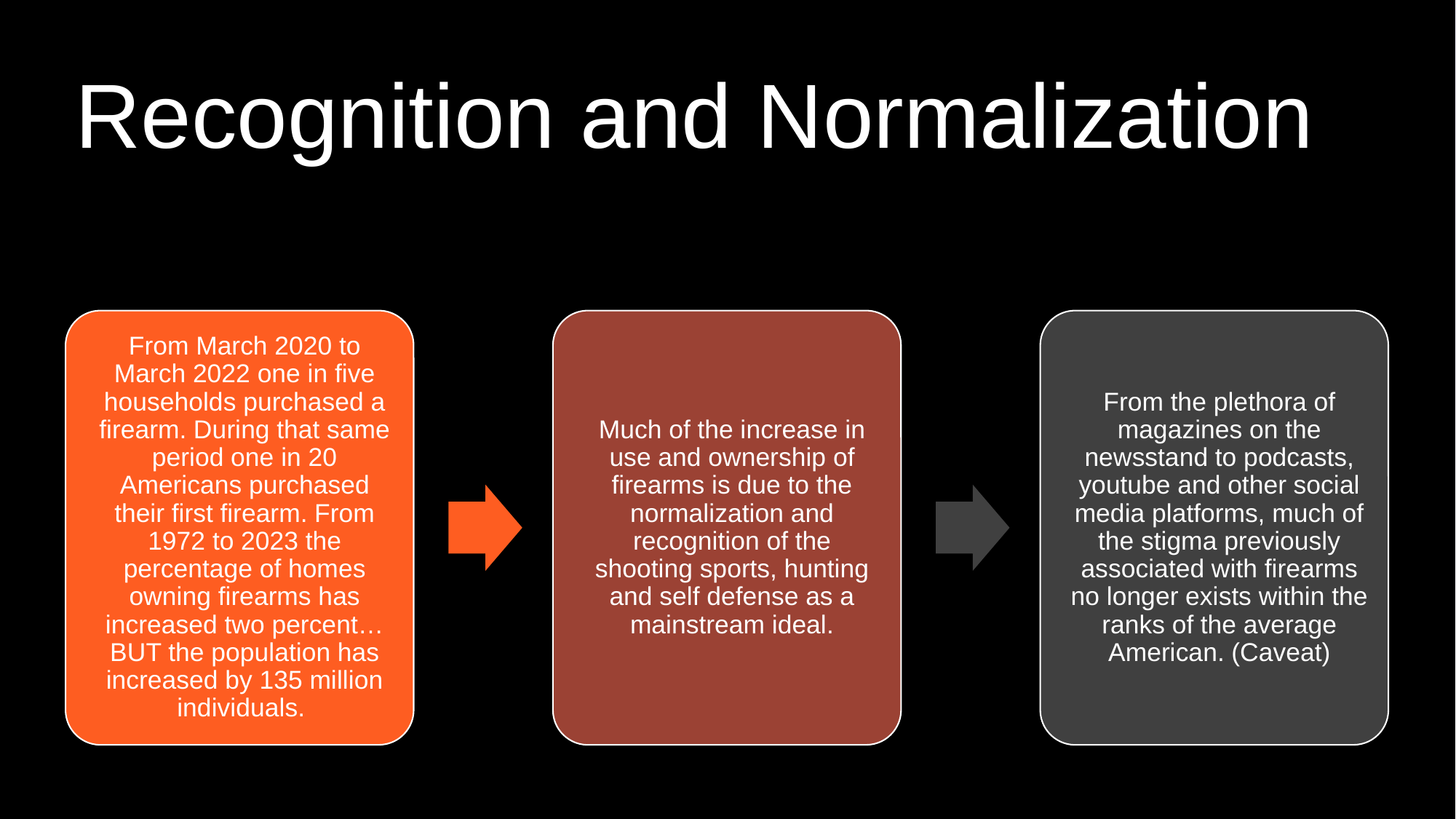

# Recognition and Normalization
From March 2020 to March 2022 one in five households purchased a firearm. During that same period one in 20 Americans purchased their first firearm. From 1972 to 2023 the percentage of homes owning firearms has increased two percent…BUT the population has increased by 135 million individuals.

Much of the increase in use and ownership of firearms is due to the normalization and recognition of the shooting sports, hunting and self defense as a mainstream ideal.

From the plethora of magazines on the newsstand to podcasts, youtube and other social media platforms, much of the stigma previously associated with firearms no longer exists within the ranks of the average American. (Caveat)